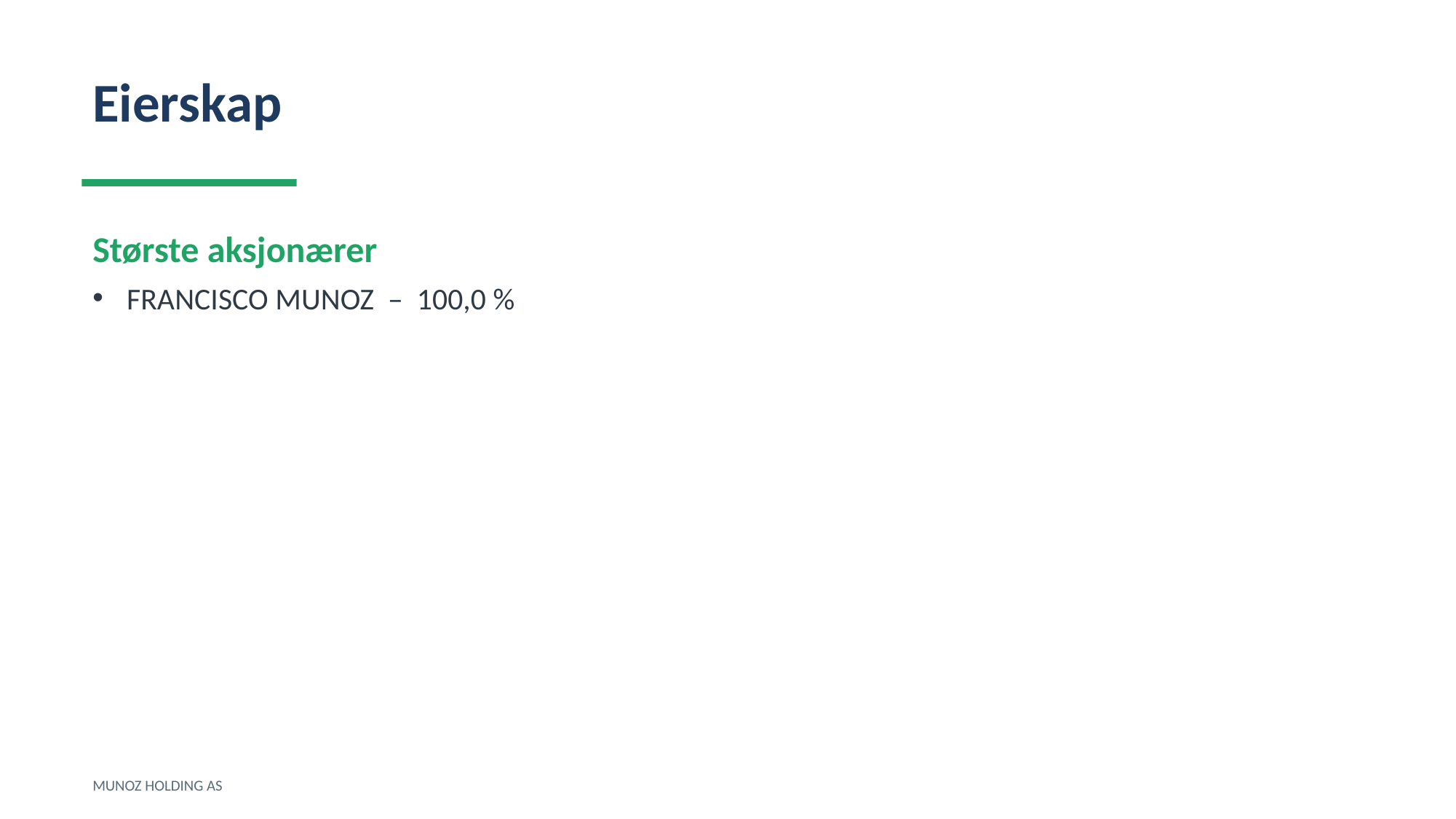

Eierskap

Største aksjonærer
FRANCISCO MUNOZ  –  100,0 %
MUNOZ HOLDING AS